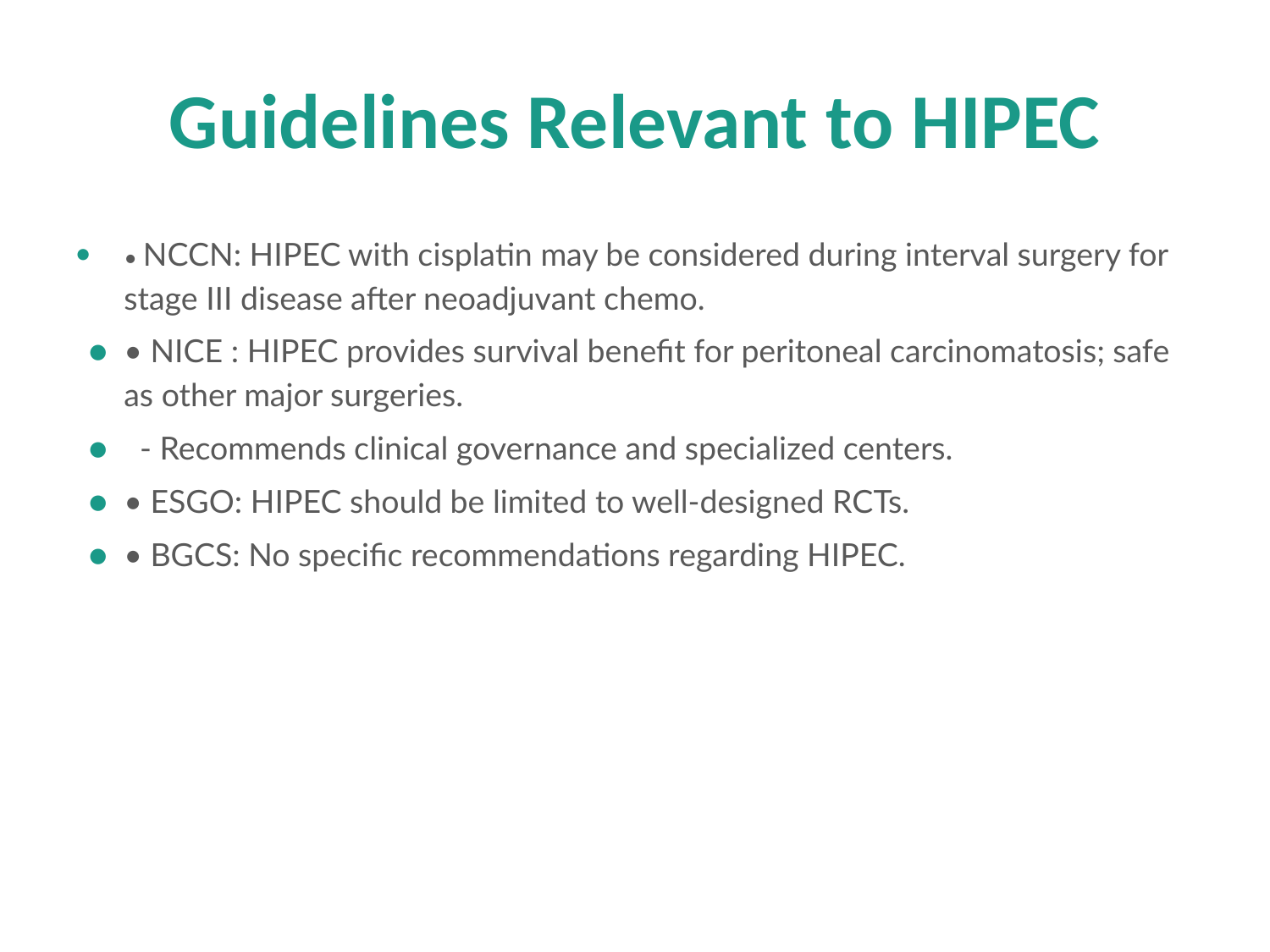

# Guidelines Relevant to HIPEC
• NCCN: HIPEC with cisplatin may be considered during interval surgery for stage III disease after neoadjuvant chemo.
• NICE : HIPEC provides survival benefit for peritoneal carcinomatosis; safe as other major surgeries.
  - Recommends clinical governance and specialized centers.
• ESGO: HIPEC should be limited to well-designed RCTs.
• BGCS: No specific recommendations regarding HIPEC.